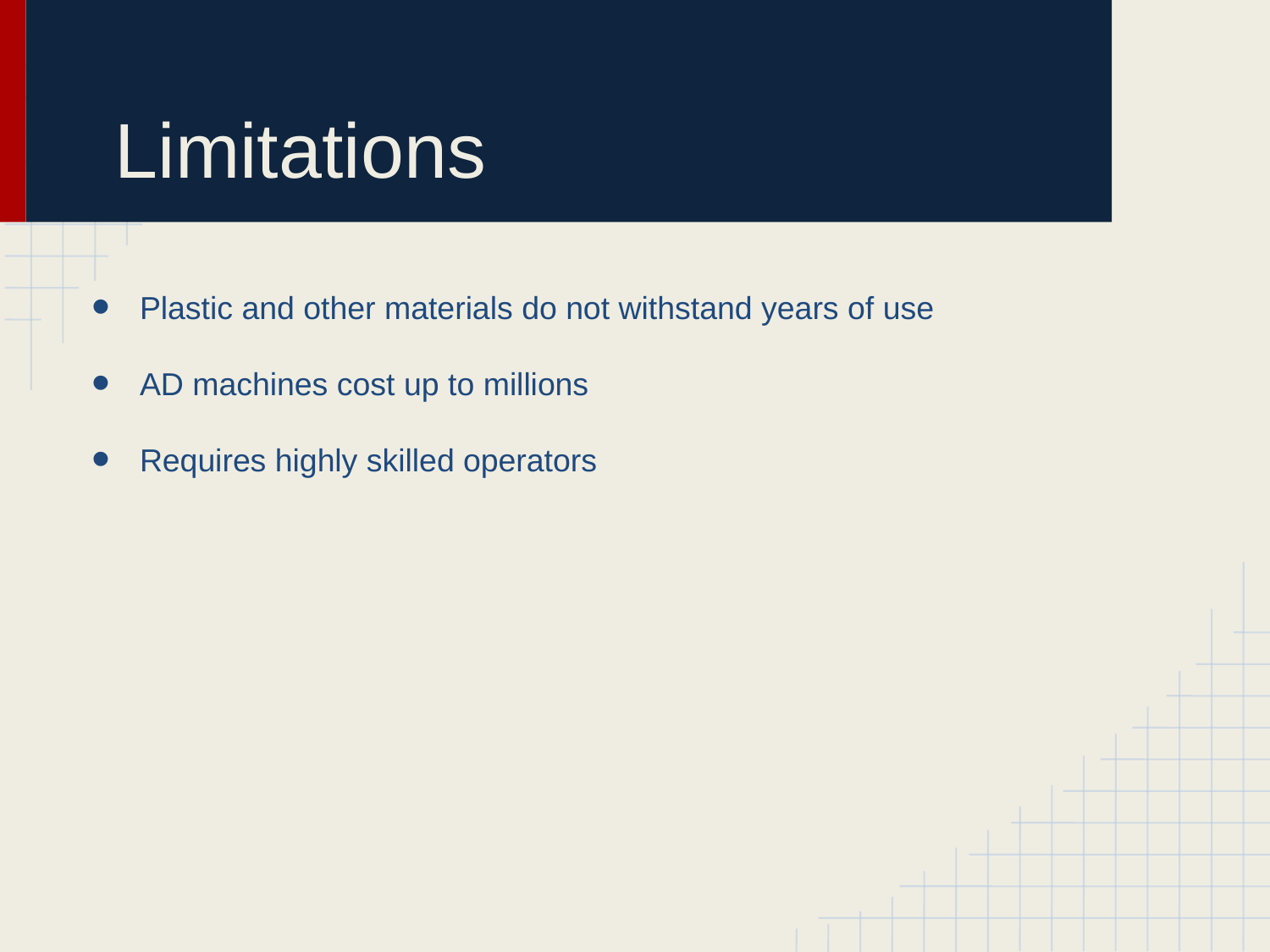

# Limitations
Plastic and other materials do not withstand years of use
AD machines cost up to millions
Requires highly skilled operators